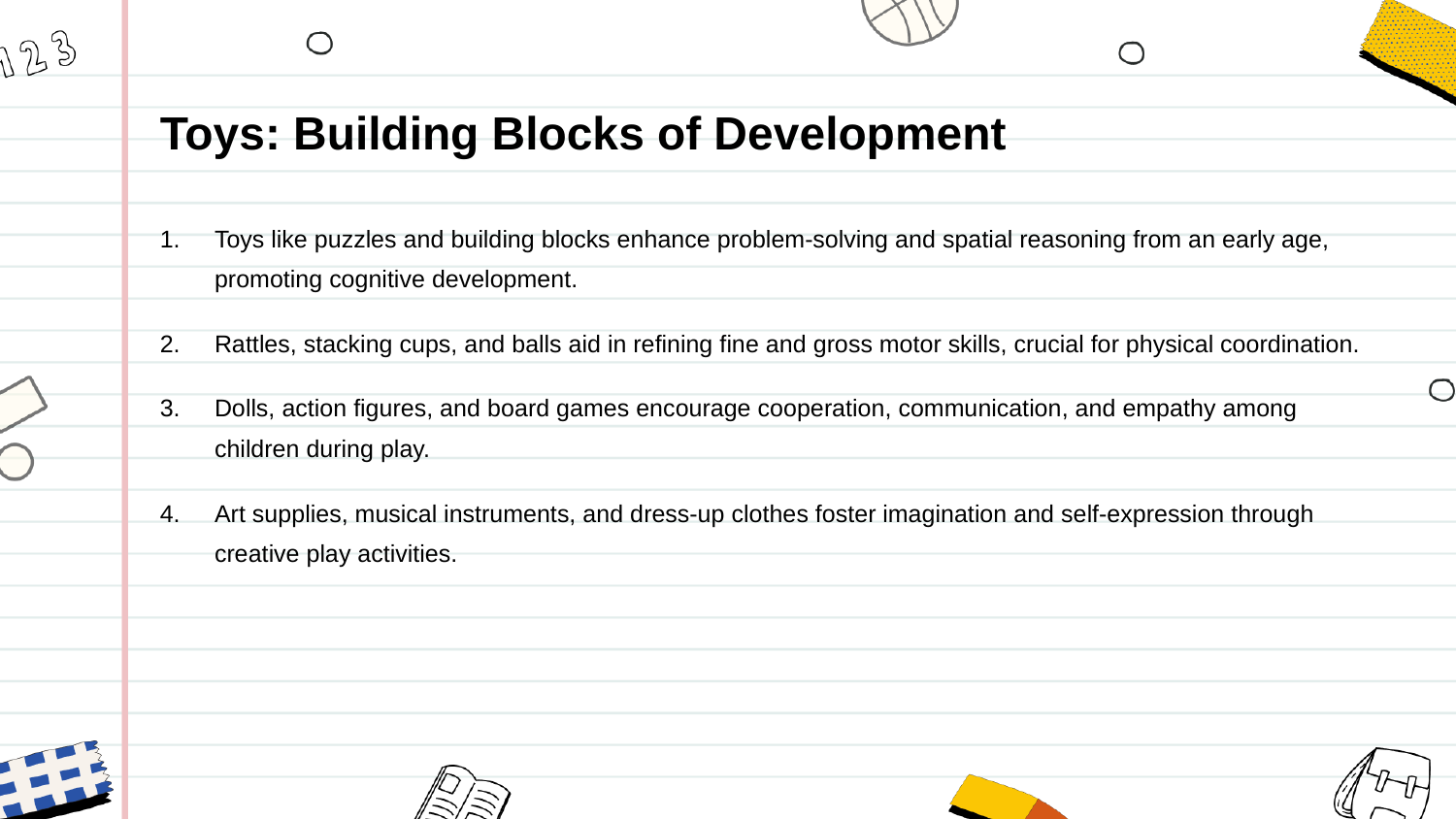

Toys: Building Blocks of Development
Toys like puzzles and building blocks enhance problem-solving and spatial reasoning from an early age, promoting cognitive development.
Rattles, stacking cups, and balls aid in refining fine and gross motor skills, crucial for physical coordination.
Dolls, action figures, and board games encourage cooperation, communication, and empathy among children during play.
Art supplies, musical instruments, and dress-up clothes foster imagination and self-expression through creative play activities.